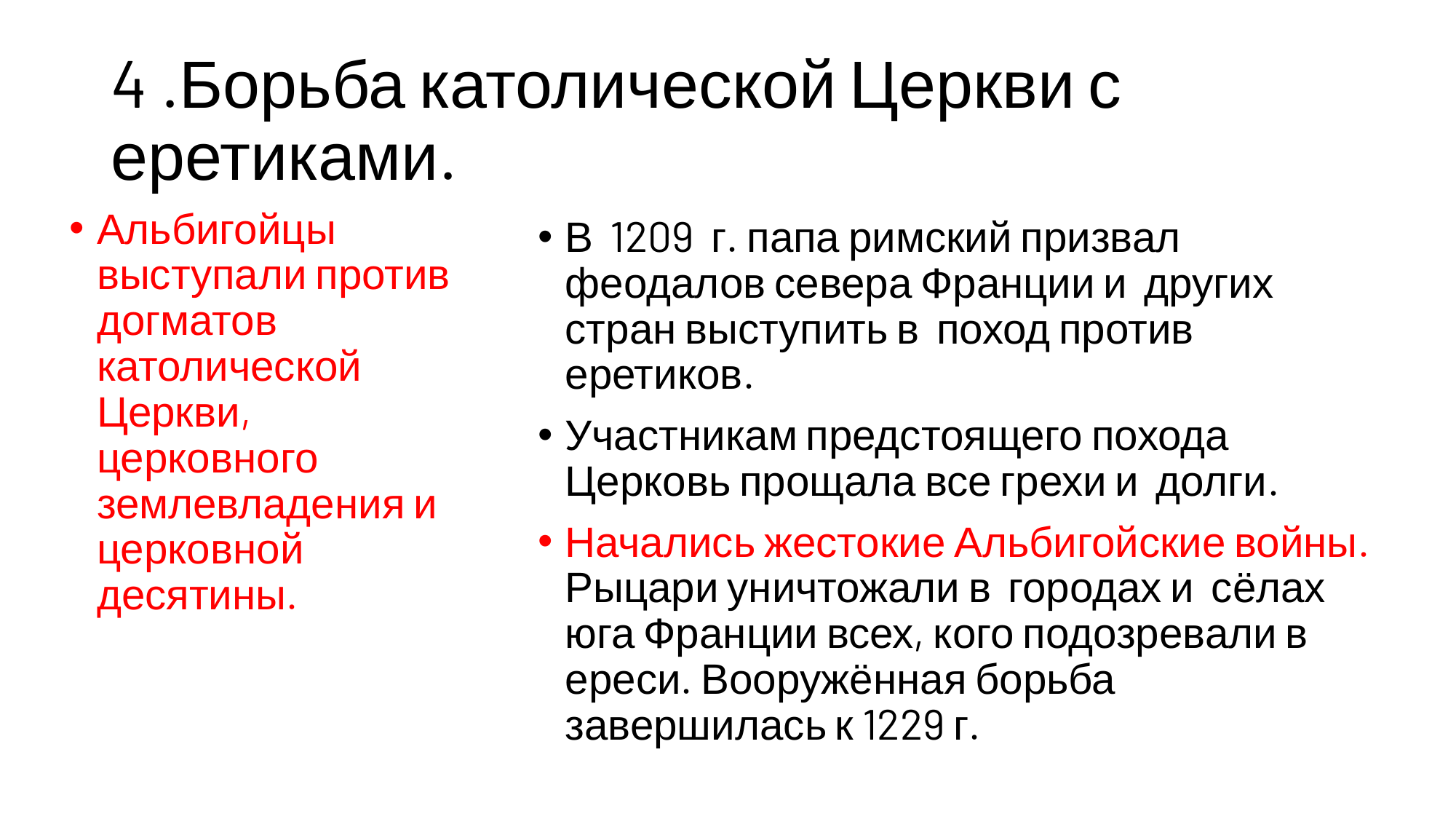

# 4 .Борьба католической Церкви с  еретиками.
Альбигойцы выступали против догматов католической Церкви, церковного землевладения и  церковной десятины.
В  1209  г. папа римский призвал феодалов севера Франции и  других стран выступить в  поход против еретиков.
Участникам предстоящего похода Церковь прощала все грехи и  долги.
Начались жестокие Альбигойские войны. Рыцари уничтожали в  городах и  сёлах юга Франции всех, кого подозревали в  ереси. Вооружённая борьба завершилась к 1229 г.